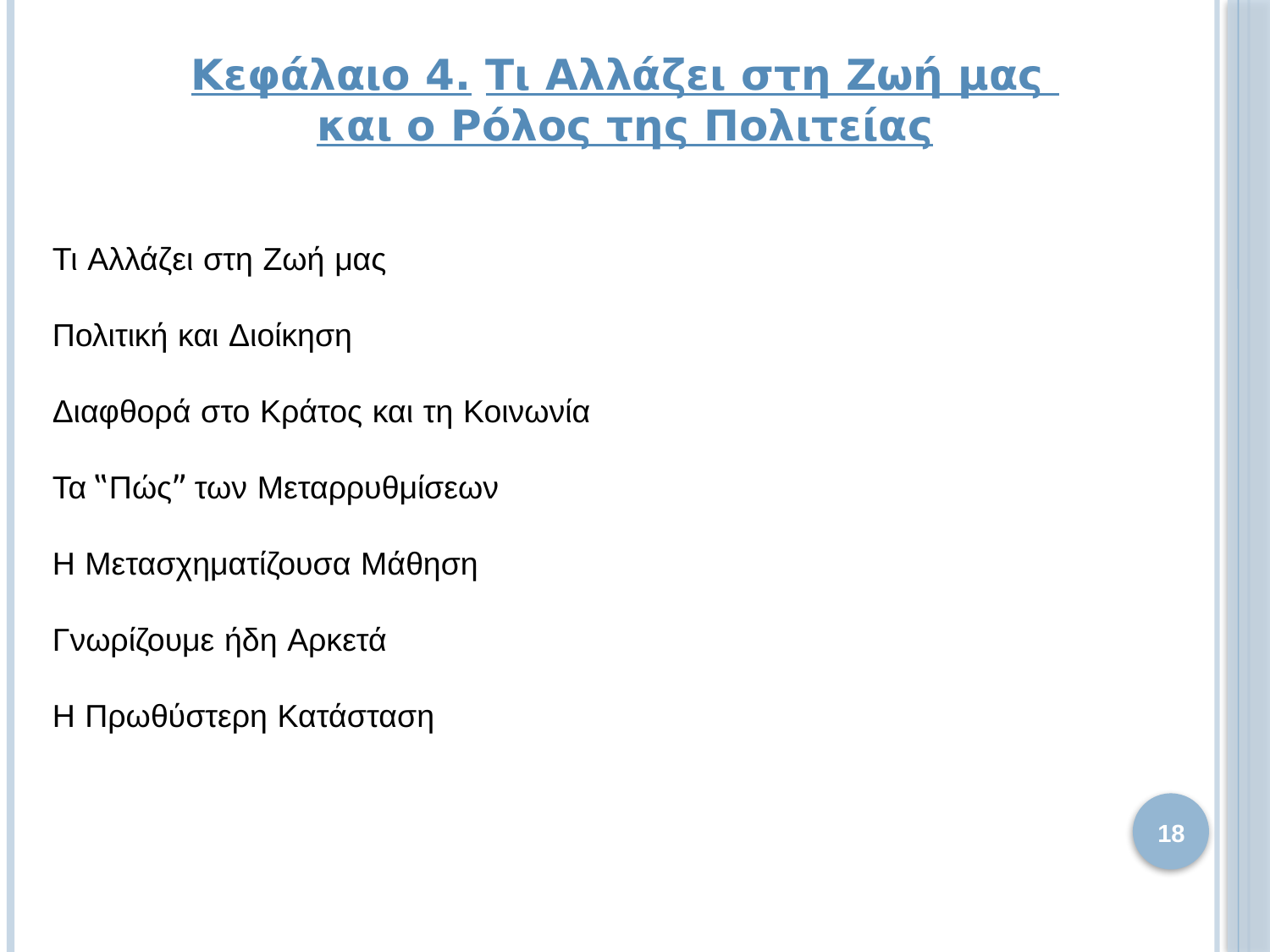

Κεφάλαιο 4. Τι Αλλάζει στη Ζωή μας
και ο Ρόλος της Πολιτείας

Τι Αλλάζει στη Ζωή μας

Πολιτική και Διοίκηση

Διαφθορά στο Κράτος και τη Κοινωνία

Τα “Πώς” των Μεταρρυθμίσεων

Η Μετασχηματίζουσα Μάθηση

Γνωρίζουμε ήδη Αρκετά

Η Πρωθύστερη Κατάσταση
18